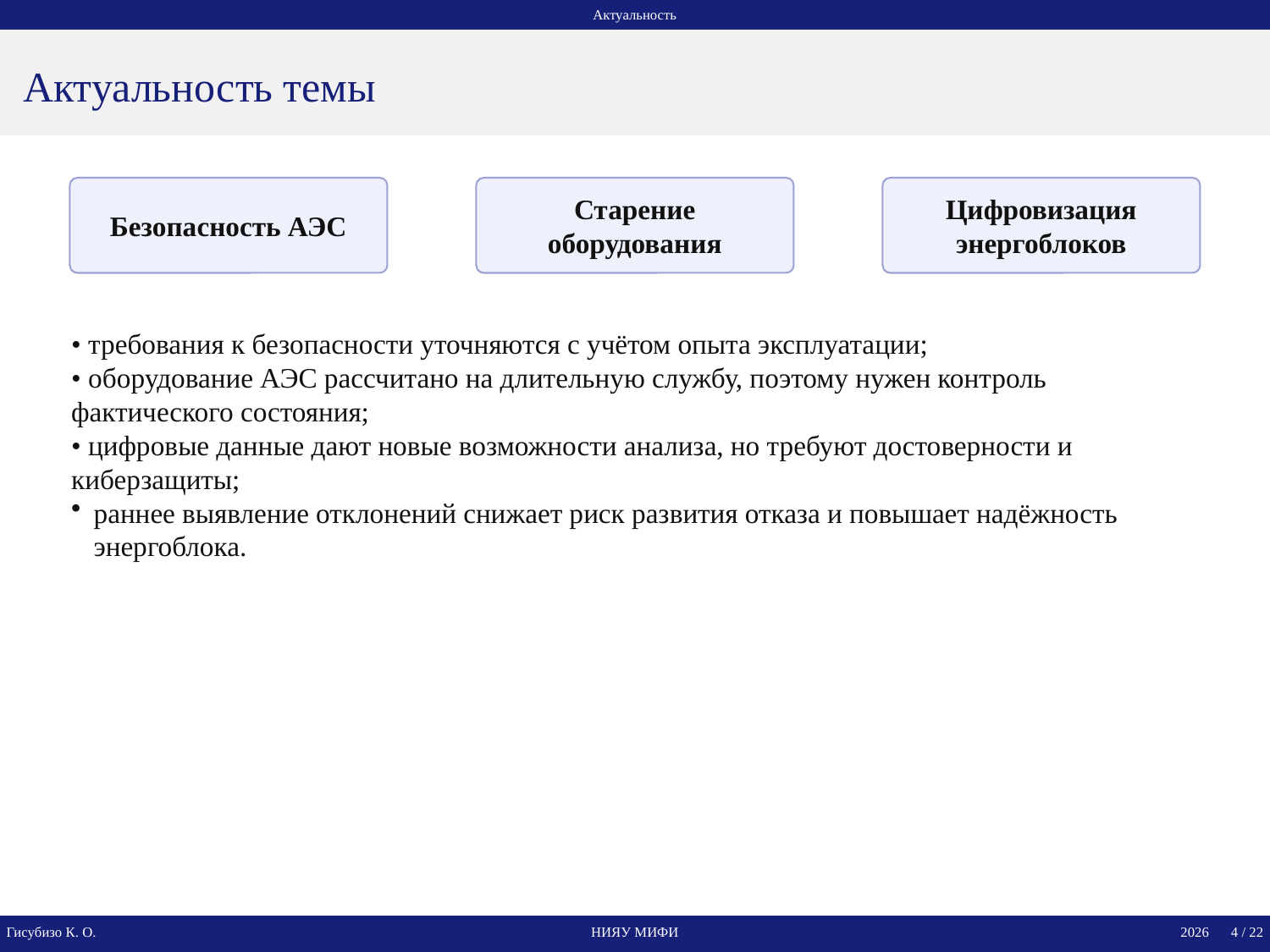

4
Актуальность

Актуальность темы

Безопасность АЭС
Старение оборудования
Цифровизация энергоблоков
• требования к безопасности уточняются с учётом опыта эксплуатации;
• оборудование АЭС рассчитано на длительную службу, поэтому нужен контроль фактического состояния;
• цифровые данные дают новые возможности анализа, но требуют достоверности и киберзащиты;
раннее выявление отклонений снижает риск развития отказа и повышает надёжность энергоблока.

Гисубизо К. О.
НИЯУ МИФИ
2026      4 / 22